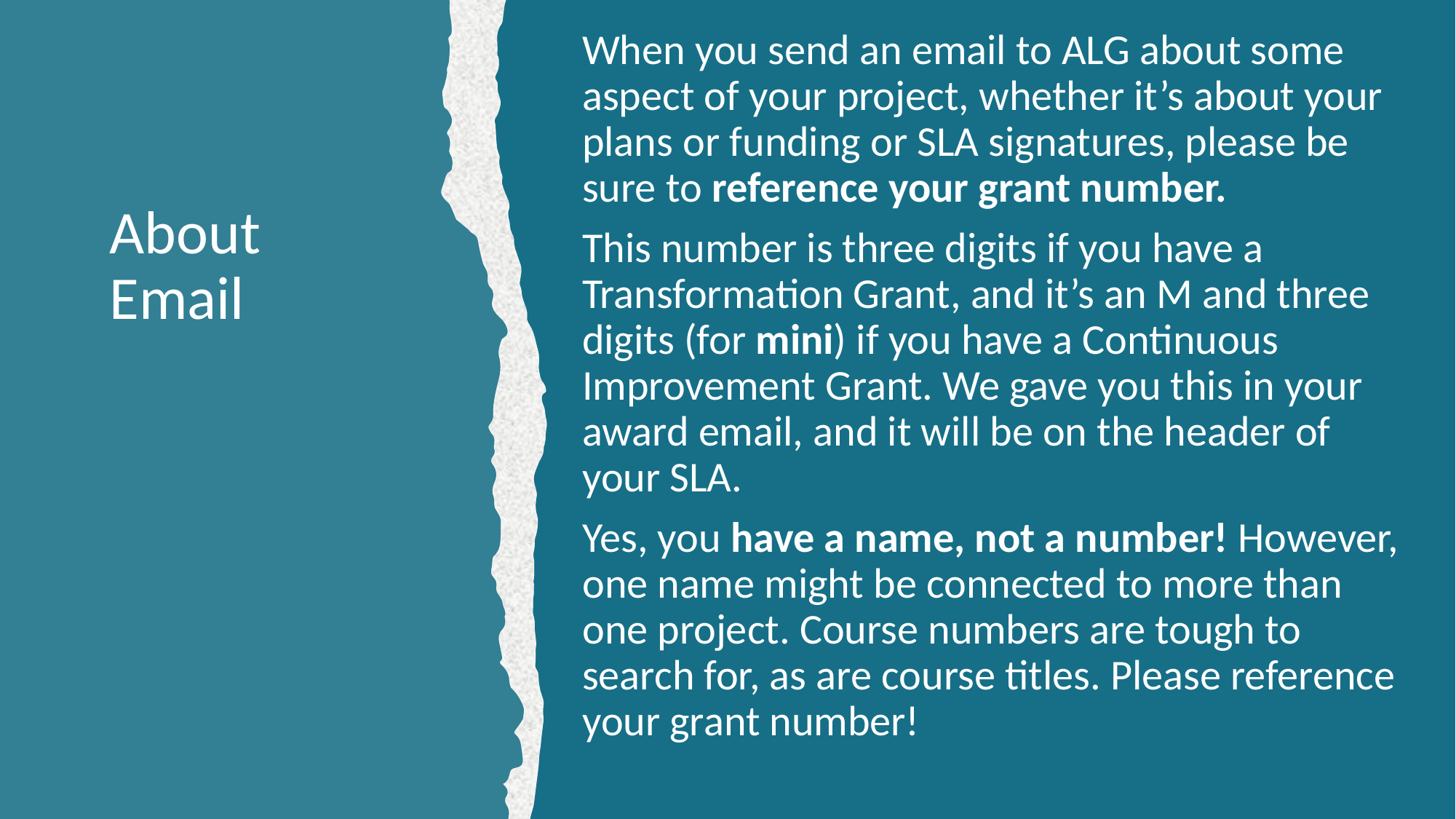

When you send an email to ALG about some aspect of your project, whether it’s about your plans or funding or SLA signatures, please be sure to reference your grant number.
This number is three digits if you have a Transformation Grant, and it’s an M and three digits (for mini) if you have a Continuous Improvement Grant. We gave you this in your award email, and it will be on the header of your SLA.
Yes, you have a name, not a number! However, one name might be connected to more than one project. Course numbers are tough to search for, as are course titles. Please reference your grant number!
# About Email